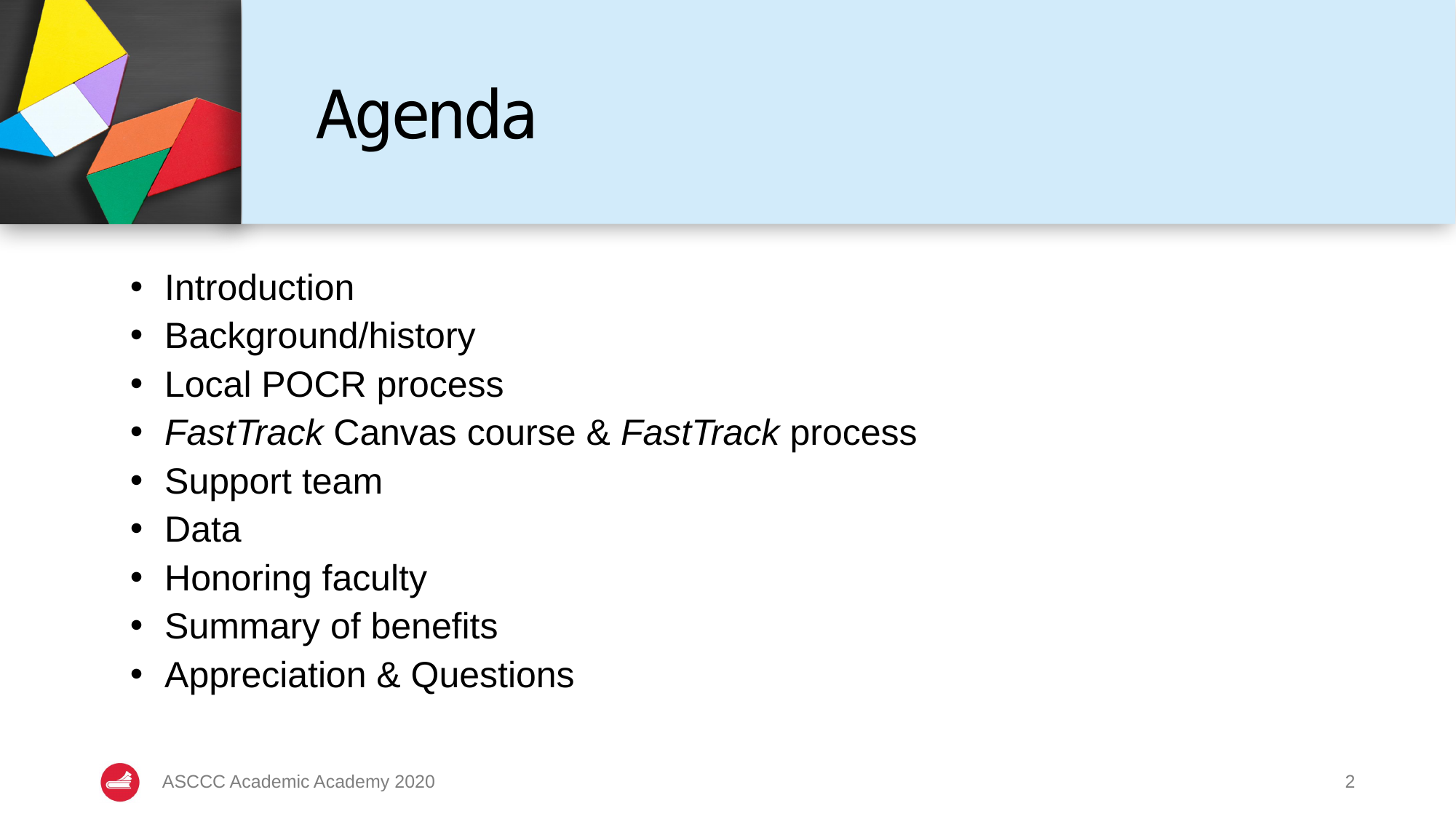

# Agenda
Introduction
Background/history
Local POCR process
FastTrack Canvas course & FastTrack process
Support team
Data
Honoring faculty
Summary of benefits
Appreciation & Questions
ASCCC Academic Academy 2020
2